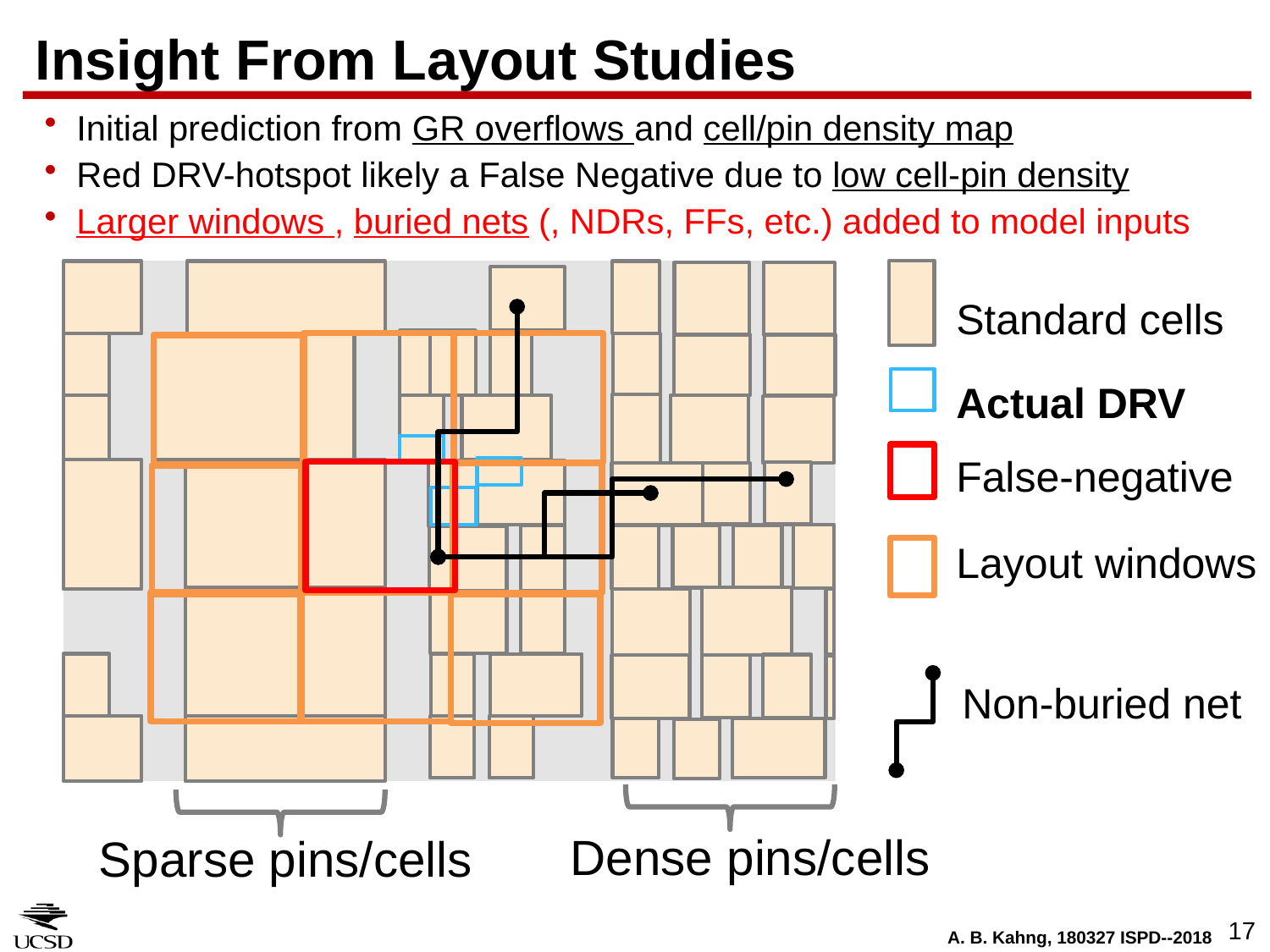

# Insight From Layout Studies
Initial prediction from GR overflows and cell/pin density map
Red DRV-hotspot likely a False Negative due to low cell-pin density
Larger windows , buried nets (, NDRs, FFs, etc.) added to model inputs

Standard cells

Actual DRV

False-negative

Layout windows

Non-buried net

Dense pins/cells
Sparse pins/cells